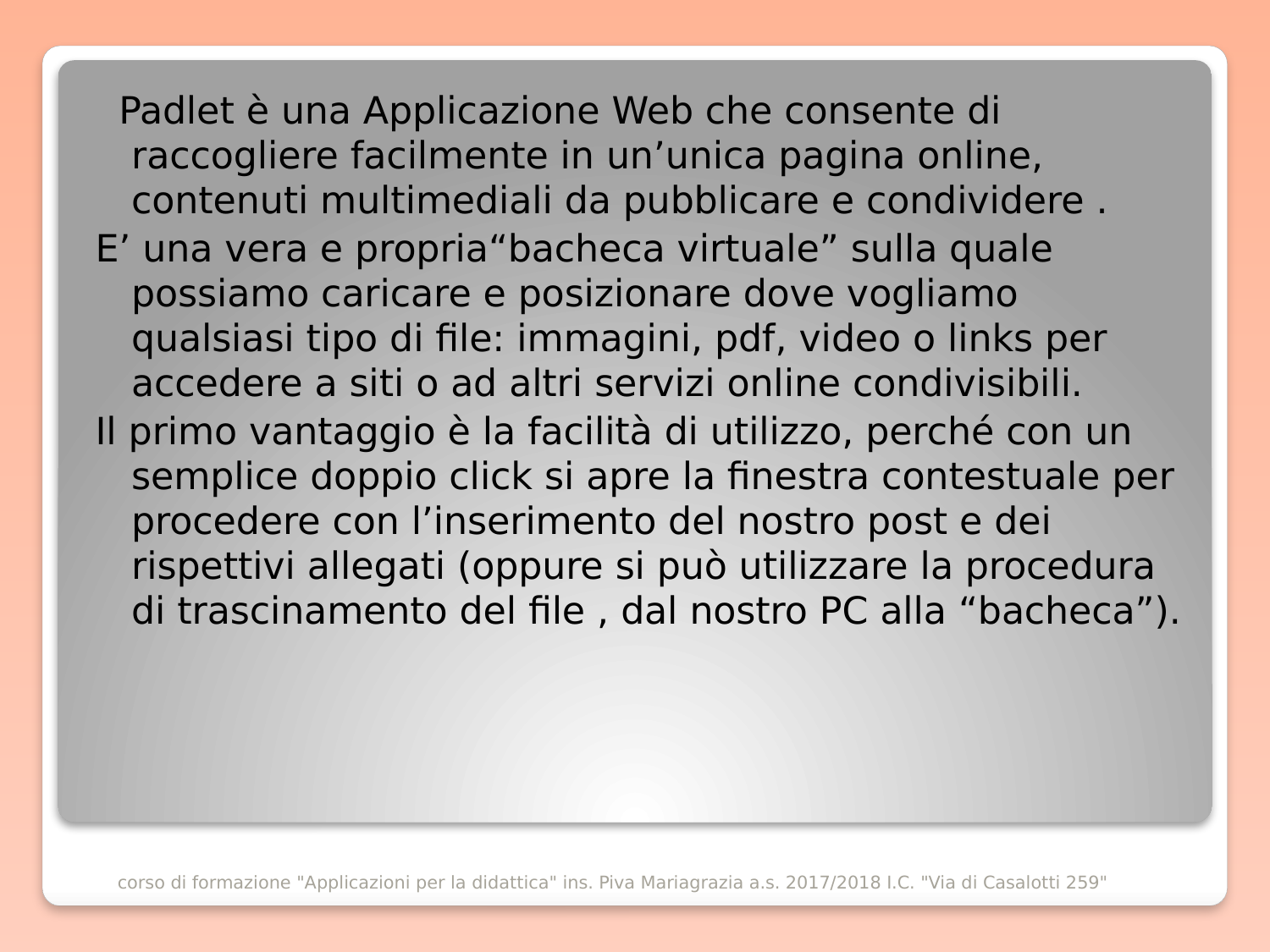

Padlet è una Applicazione Web che consente di raccogliere facilmente in un’unica pagina online, contenuti multimediali da pubblicare e condividere .
E’ una vera e propria“bacheca virtuale” sulla quale possiamo caricare e posizionare dove vogliamo qualsiasi tipo di file: immagini, pdf, video o links per accedere a siti o ad altri servizi online condivisibili.
Il primo vantaggio è la facilità di utilizzo, perché con un semplice doppio click si apre la finestra contestuale per procedere con l’inserimento del nostro post e dei rispettivi allegati (oppure si può utilizzare la procedura di trascinamento del file , dal nostro PC alla “bacheca”).
corso di formazione "Applicazioni per la didattica" ins. Piva Mariagrazia a.s. 2017/2018 I.C. "Via di Casalotti 259"